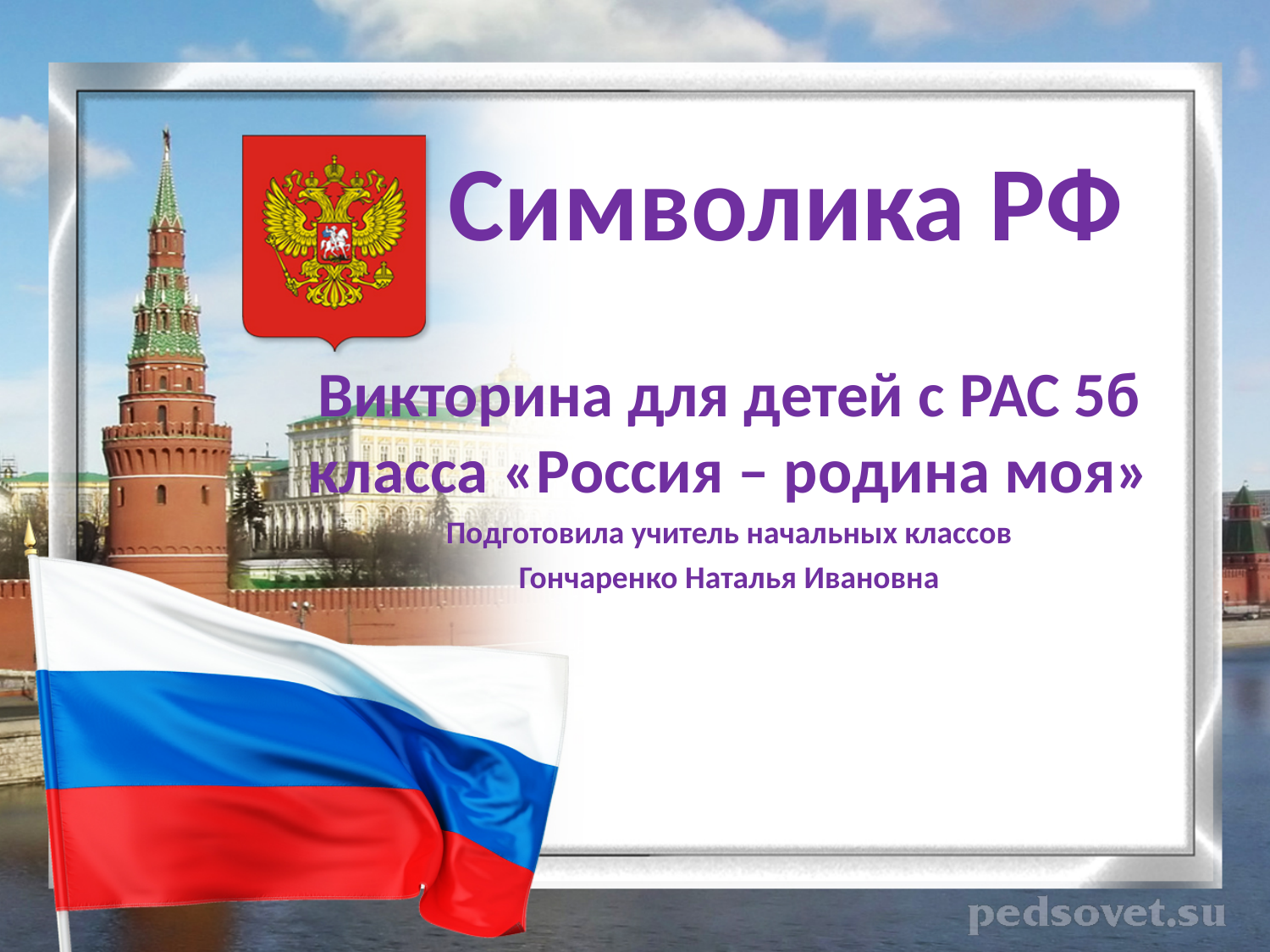

# Символика РФ
Викторина для детей с РАС 5б класса «Россия – родина моя»
Подготовила учитель начальных классов
Гончаренко Наталья Ивановна